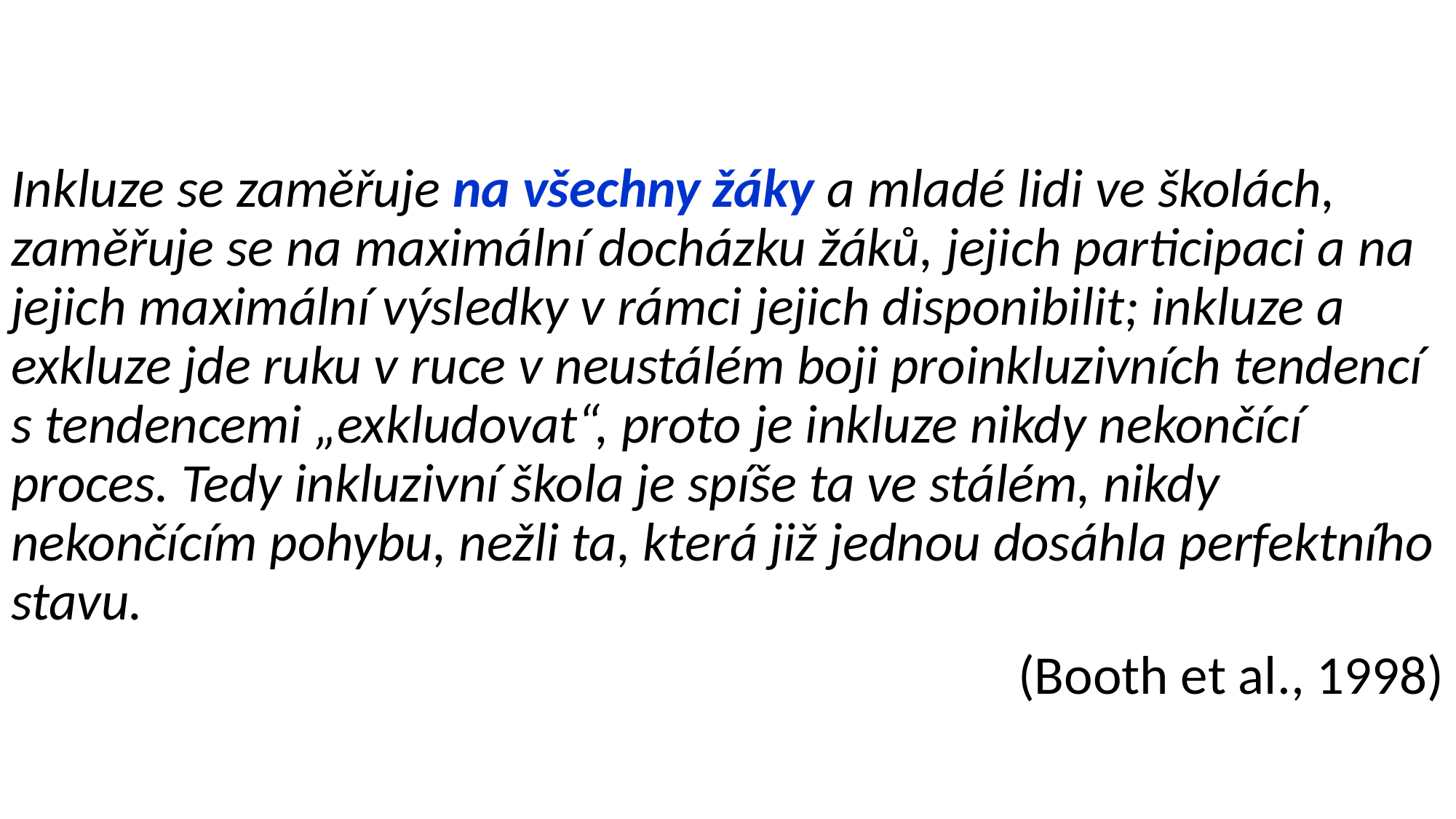

Inkluze se zaměřuje na všechny žáky a mladé lidi ve školách, zaměřuje se na maximální docházku žáků, jejich participaci a na jejich maximální výsledky v rámci jejich disponibilit; inkluze a exkluze jde ruku v ruce v neustálém boji proinkluzivních tendencí s tendencemi „exkludovat“, proto je inkluze nikdy nekončící proces. Tedy inkluzivní škola je spíše ta ve stálém, nikdy nekončícím pohybu, nežli ta, která již jednou dosáhla perfektního stavu.
(Booth et al., 1998)